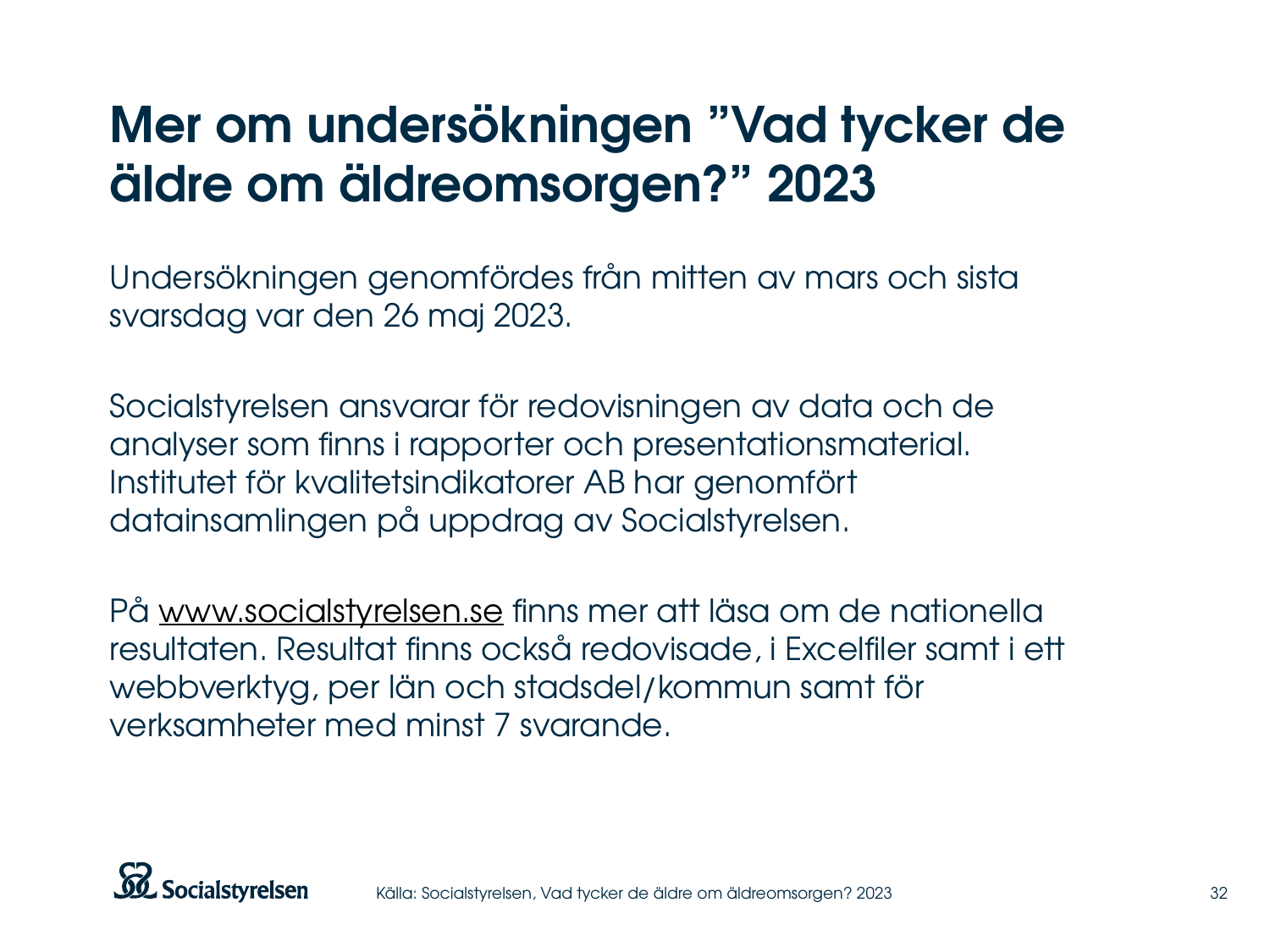

# Mer om undersökningen ”Vad tycker de äldre om äldreomsorgen?” 2023
Undersökningen genomfördes från mitten av mars och sista svarsdag var den 26 maj 2023.
Socialstyrelsen ansvarar för redovisningen av data och de analyser som finns i rapporter och presentationsmaterial. Institutet för kvalitetsindikatorer AB har genomfört datainsamlingen på uppdrag av Socialstyrelsen.
På www.socialstyrelsen.se finns mer att läsa om de nationella resultaten. Resultat finns också redovisade, i Excelfiler samt i ett webbverktyg, per län och stadsdel/kommun samt för verksamheter med minst 7 svarande.
Källa: Socialstyrelsen, Vad tycker de äldre om äldreomsorgen? 2023
32